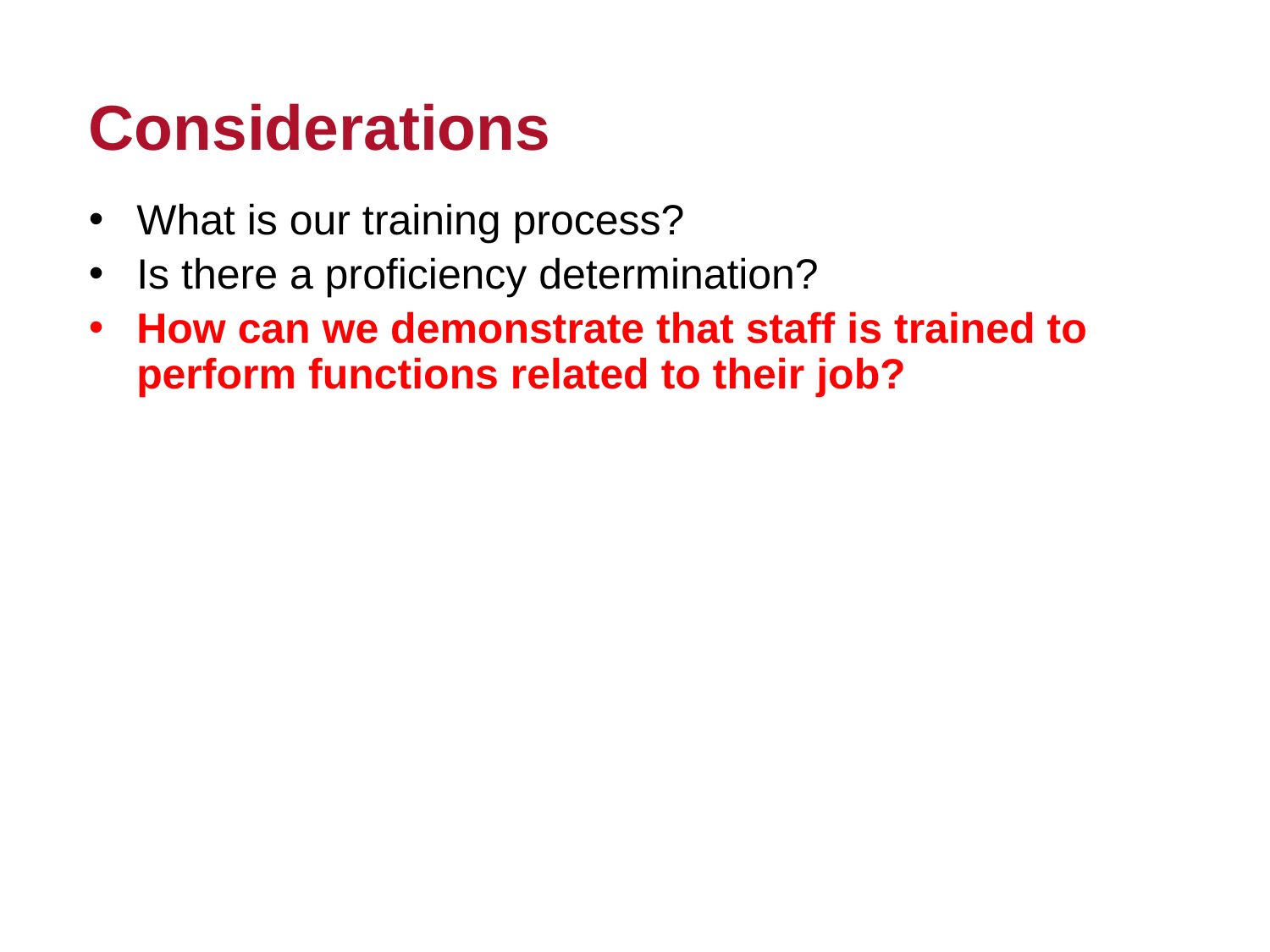

# Considerations
What is our training process?
Is there a proficiency determination?
How can we demonstrate that staff is trained to perform functions related to their job?
30